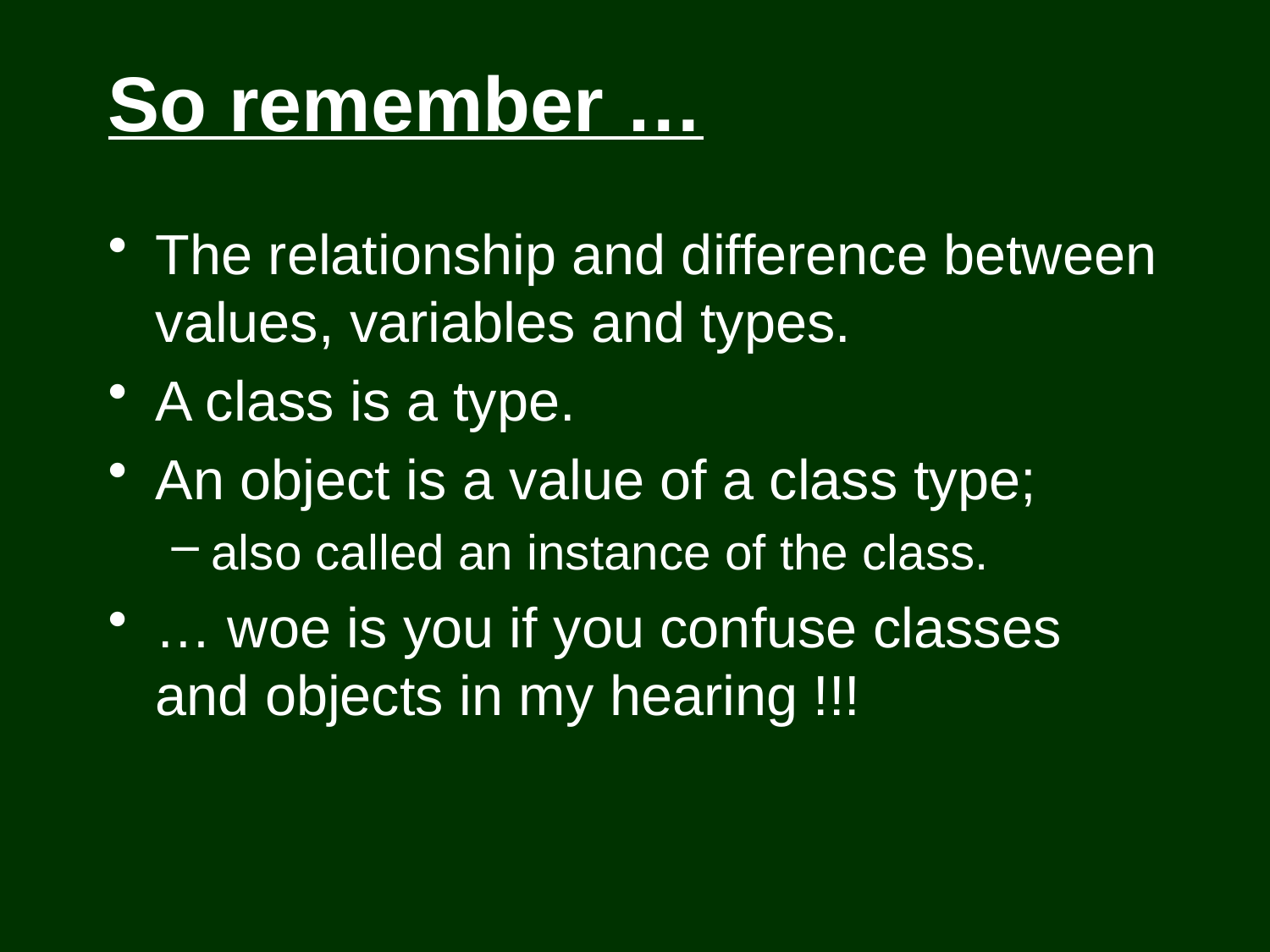

# So remember …
The relationship and difference between values, variables and types.
A class is a type.
An object is a value of a class type;
also called an instance of the class.
… woe is you if you confuse classes and objects in my hearing !!!